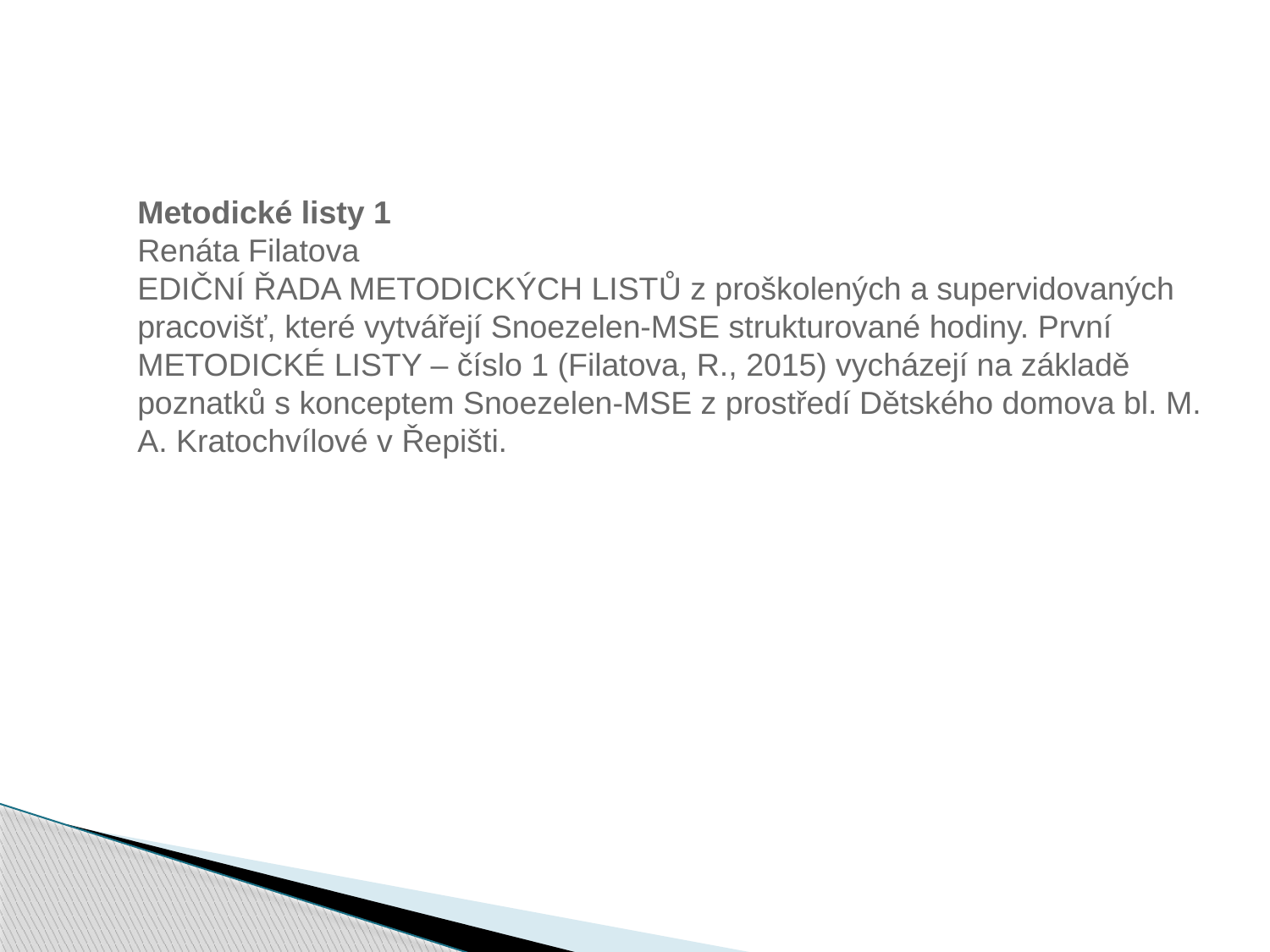

Metodické listy 1
Renáta Filatova
EDIČNÍ ŘADA METODICKÝCH LISTŮ z proškolených a supervidovaných pracovišť, které vytvářejí Snoezelen-MSE strukturované hodiny. První METODICKÉ LISTY – číslo 1 (Filatova, R., 2015) vycházejí na základě poznatků s konceptem Snoezelen-MSE z prostředí Dětského domova bl. M. A. Kratochvílové v Řepišti.